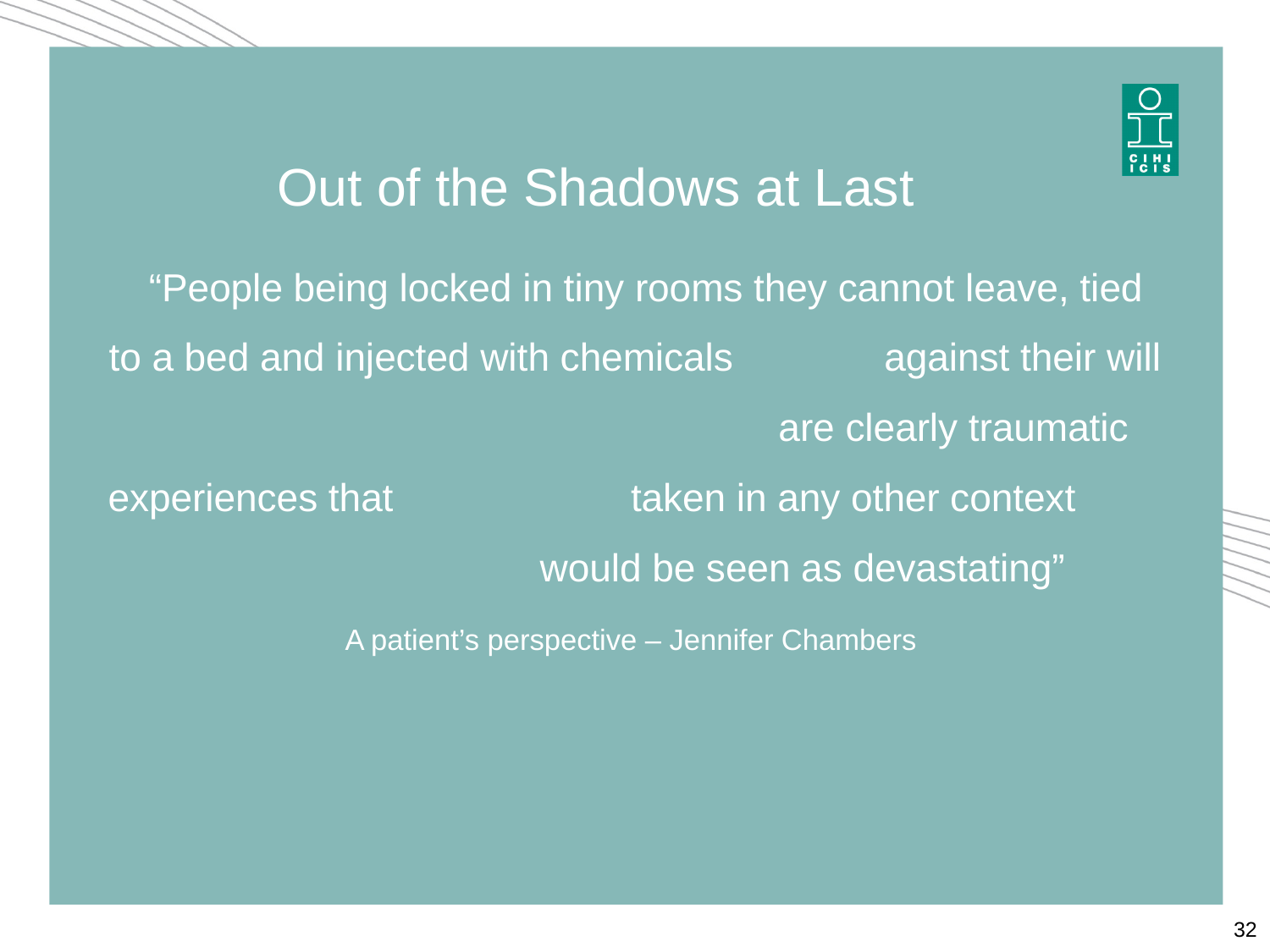

# Out of the Shadows at Last
  “People being locked in tiny rooms they cannot leave, tied to a bed and injected with chemicals              against their will                                                            are clearly traumatic experiences that                      taken in any other context                                         would be seen as devastating”
A patient’s perspective – Jennifer Chambers

32